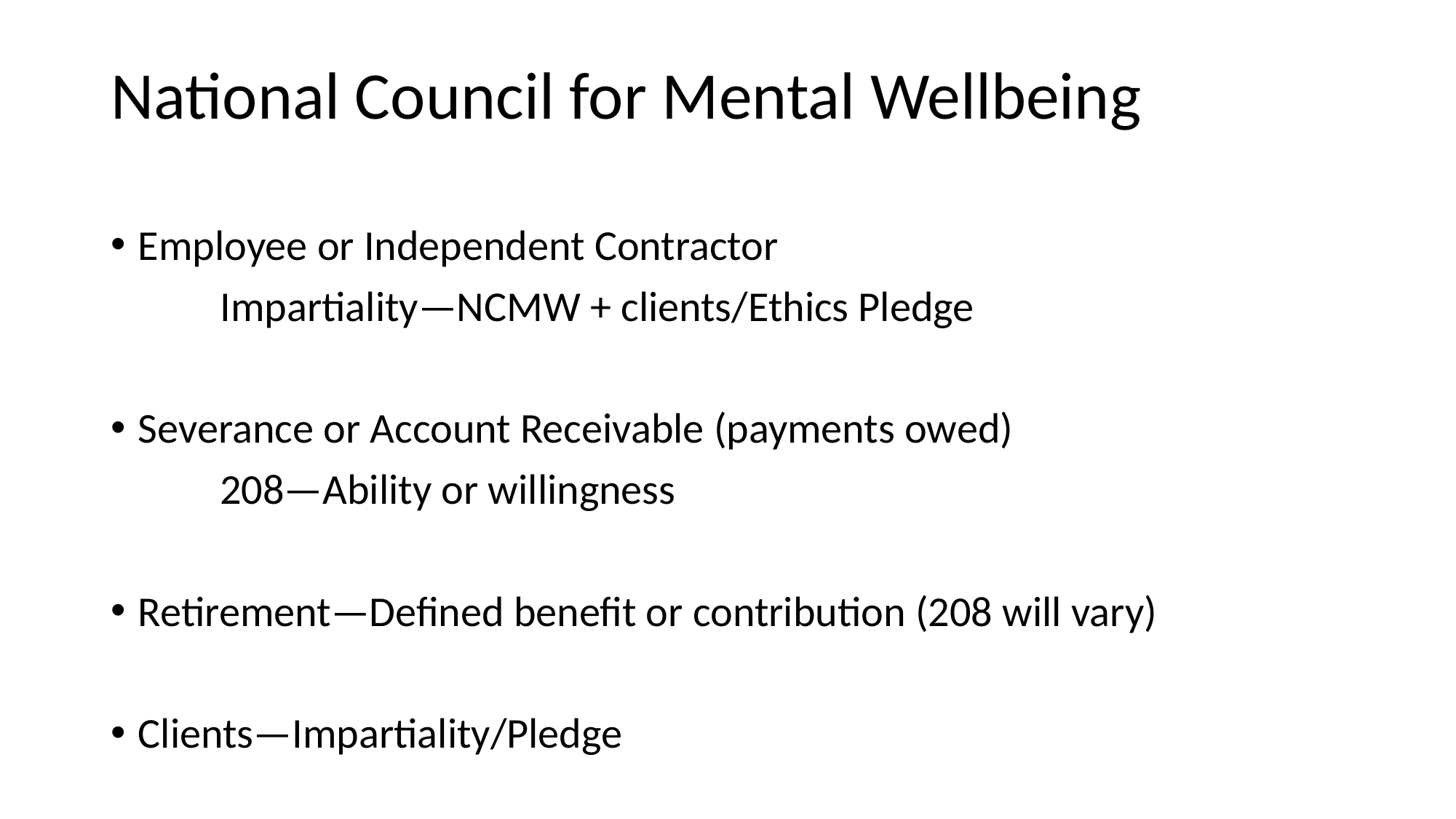

# National Council for Mental Wellbeing
Employee or Independent Contractor
	Impartiality—NCMW + clients/Ethics Pledge

Severance or Account Receivable (payments owed)
	208—Ability or willingness

Retirement—Defined benefit or contribution (208 will vary)

Clients—Impartiality/Pledge